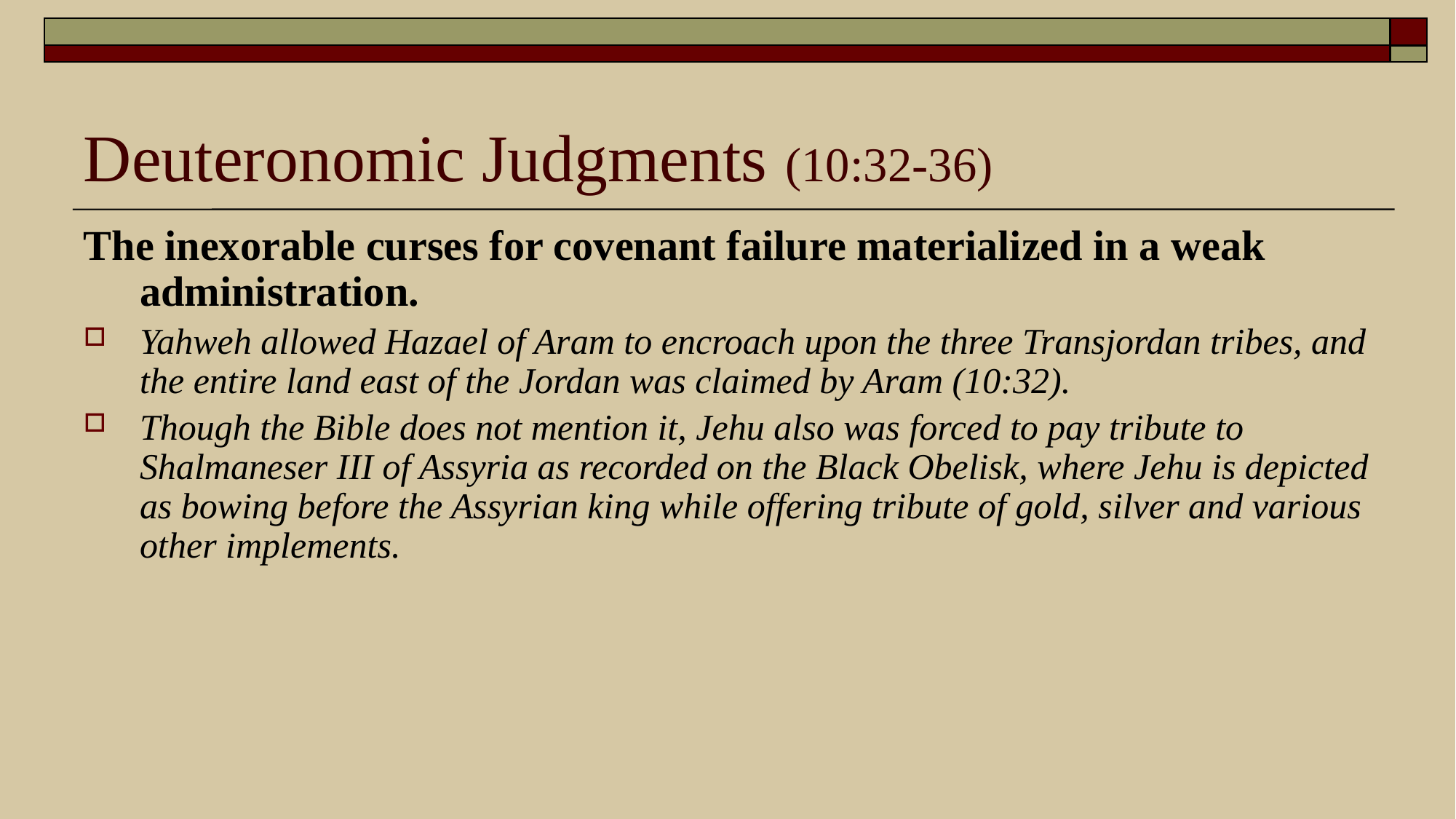

# Deuteronomic Judgments (10:32-36)
The inexorable curses for covenant failure materialized in a weak administration.
Yahweh allowed Hazael of Aram to encroach upon the three Transjordan tribes, and the entire land east of the Jordan was claimed by Aram (10:32).
Though the Bible does not mention it, Jehu also was forced to pay tribute to Shalmaneser III of Assyria as recorded on the Black Obelisk, where Jehu is depicted as bowing before the Assyrian king while offering tribute of gold, silver and various other implements.